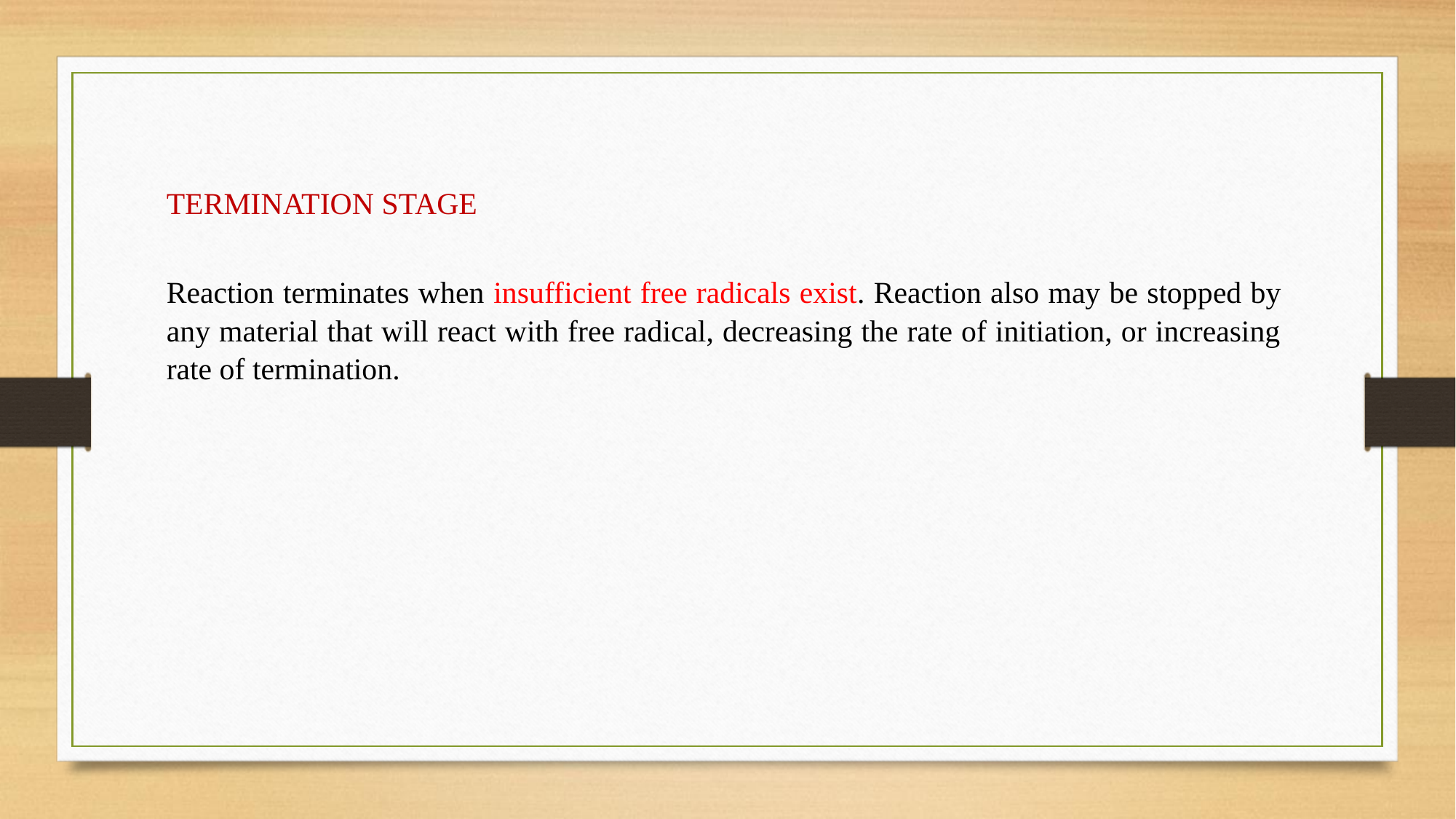

TERMINATION STAGE

Reaction terminates when insufficient free radicals exist. Reaction also may be stopped by any material that will react with free radical, decreasing the rate of initiation, or increasing rate of termination.